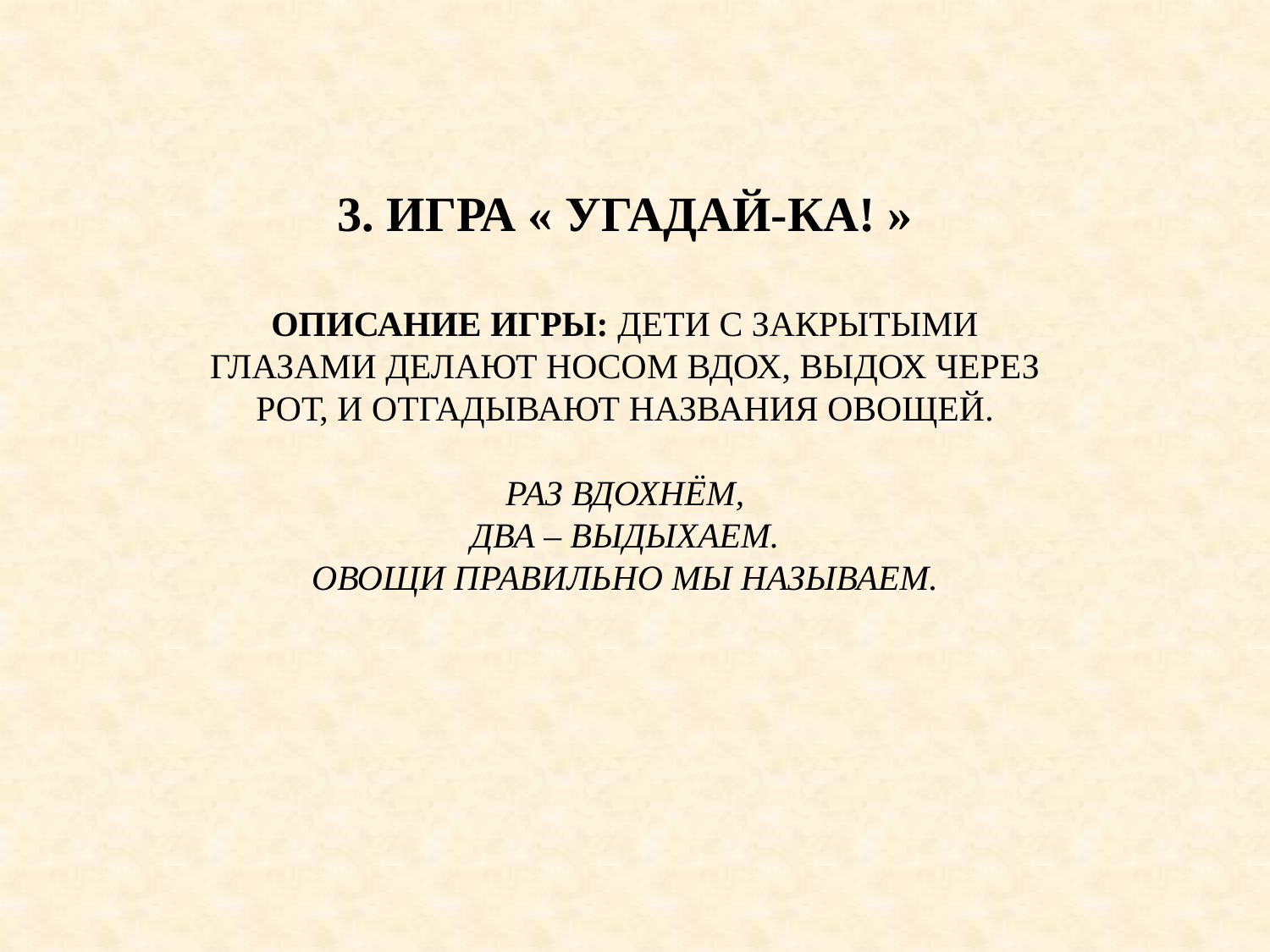

3. Игра « Угадай-ка! »
Описание игры: дети с закрытыми глазами делают носом вдох, выдох через рот, и отгадывают названия овощей.
Раз вдохнём,
Два – выдыхаем.
Овощи правильно мы называем.